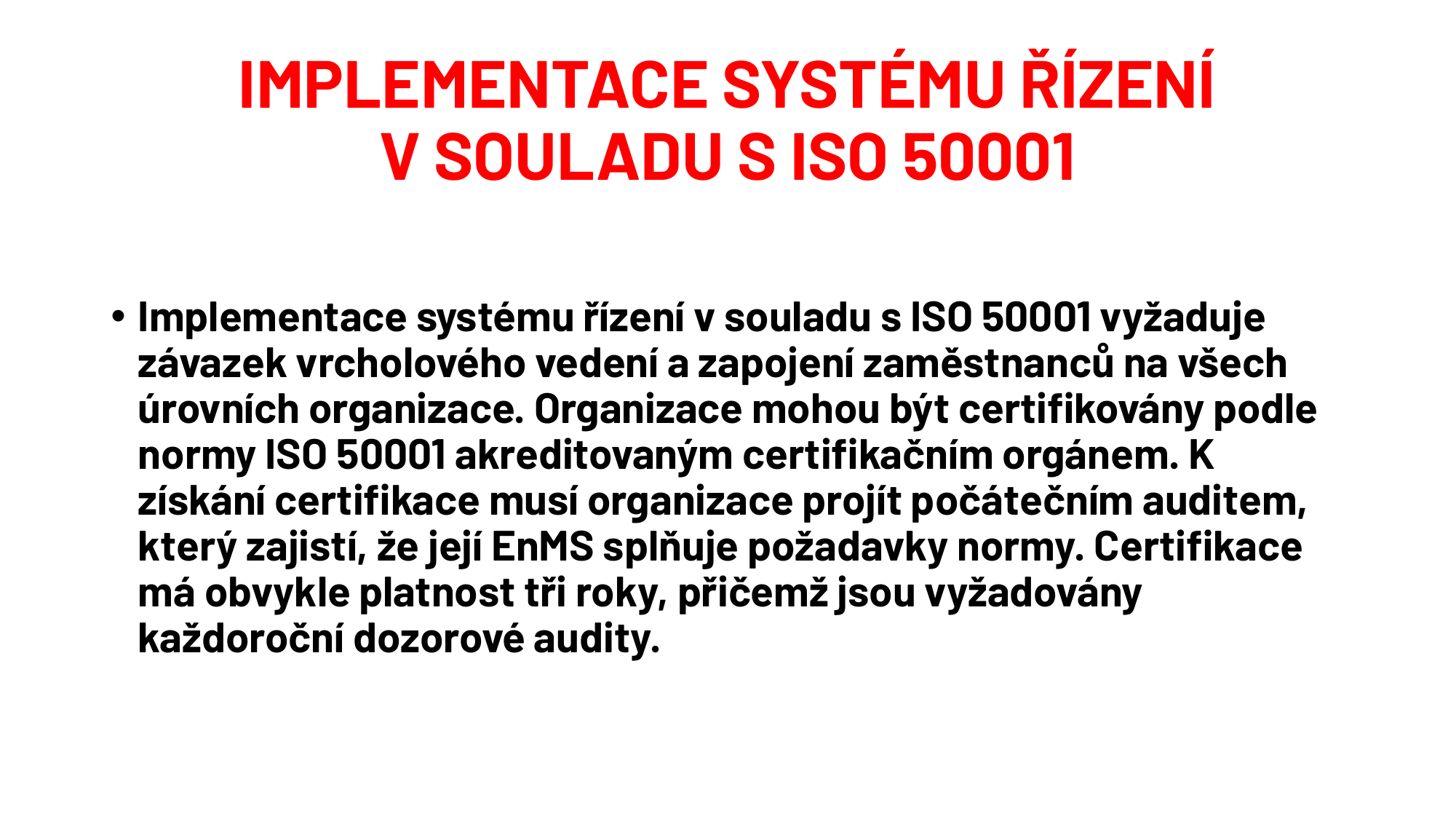

# IMPLEMENTACE SYSTÉMU ŘÍZENÍ V SOULADU S ISO 50001
Implementace systému řízení v souladu s ISO 50001 vyžaduje závazek vrcholového vedení a zapojení zaměstnanců na všech úrovních organizace. Organizace mohou být certifikovány podle normy ISO 50001 akreditovaným certifikačním orgánem. K získání certifikace musí organizace projít počátečním auditem, který zajistí, že její EnMS splňuje požadavky normy. Certifikace má obvykle platnost tři roky, přičemž jsou vyžadovány každoroční dozorové audity.